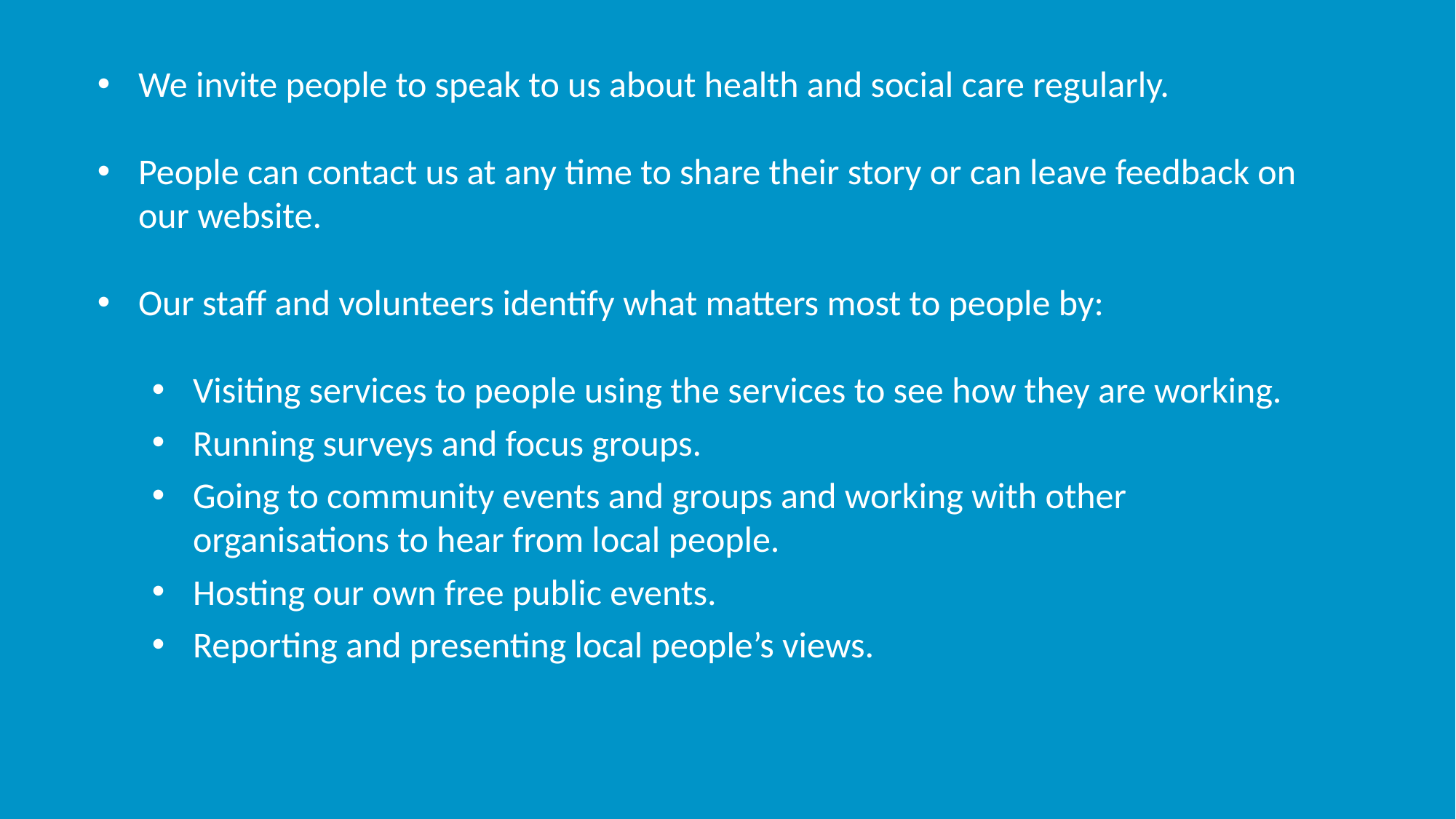

We invite people to speak to us about health and social care regularly.

People can contact us at any time to share their story or can leave feedback on our website.

Our staff and volunteers identify what matters most to people by:
Visiting services to people using the services to see how they are working.
Running surveys and focus groups.
Going to community events and groups and working with other organisations to hear from local people.
Hosting our own free public events.
Reporting and presenting local people’s views.